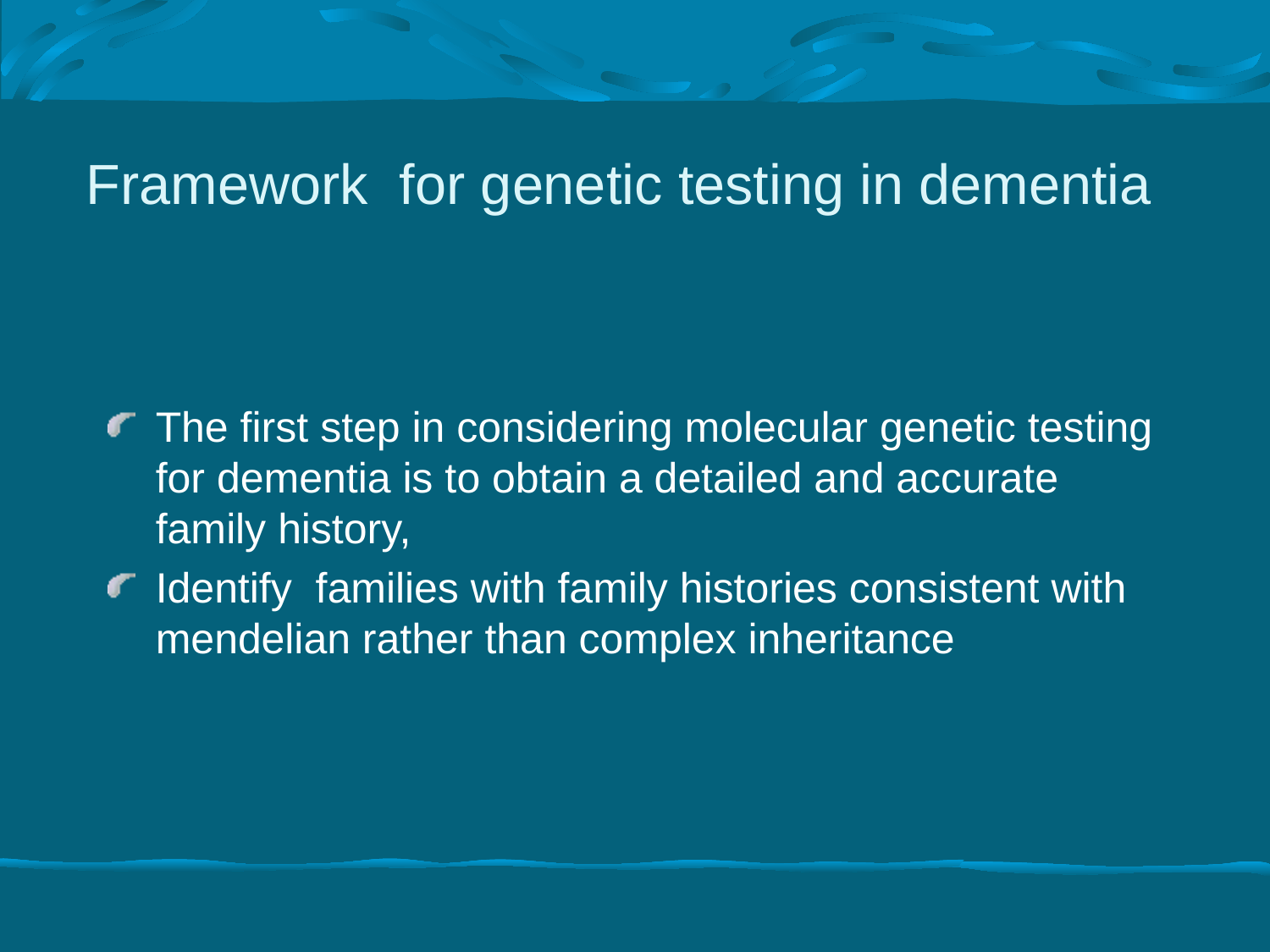

# Framework  for genetic testing in dementia

The first step in considering molecular genetic testing for dementia is to obtain a detailed and accurate family history,
Identify  families with family histories consistent with mendelian rather than complex inheritance